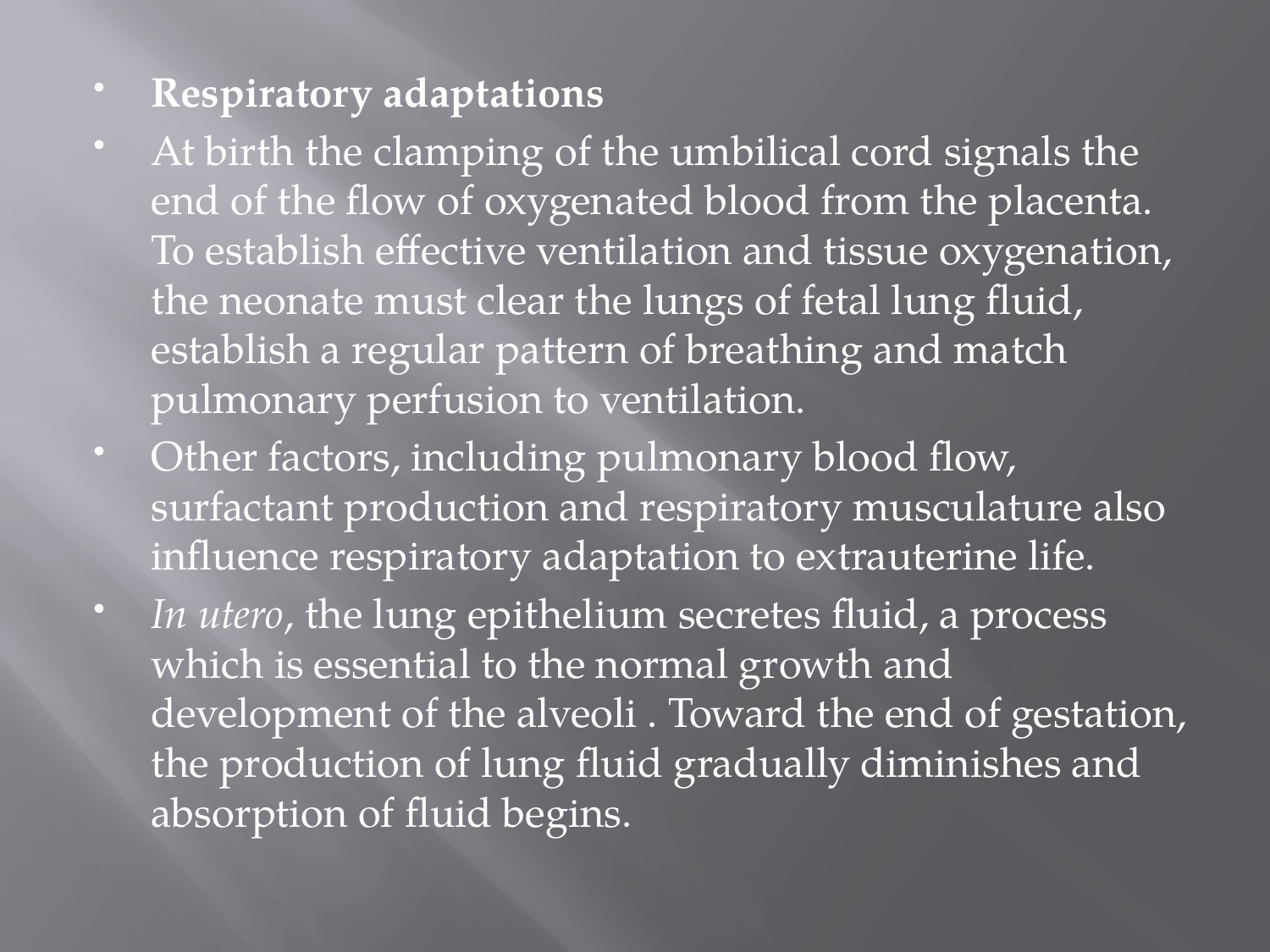

Respiratory adaptations
At birth the clamping of the umbilical cord signals the end of the flow of oxygenated blood from the placenta. To establish effective ventilation and tissue oxygenation, the neonate must clear the lungs of fetal lung fluid, establish a regular pattern of breathing and match pulmonary perfusion to ventilation.
Other factors, including pulmonary blood flow, surfactant production and respiratory musculature also influence respiratory adaptation to extrauterine life.
In utero, the lung epithelium secretes fluid, a process which is essential to the normal growth and development of the alveoli . Toward the end of gestation, the production of lung fluid gradually diminishes and absorption of fluid begins.